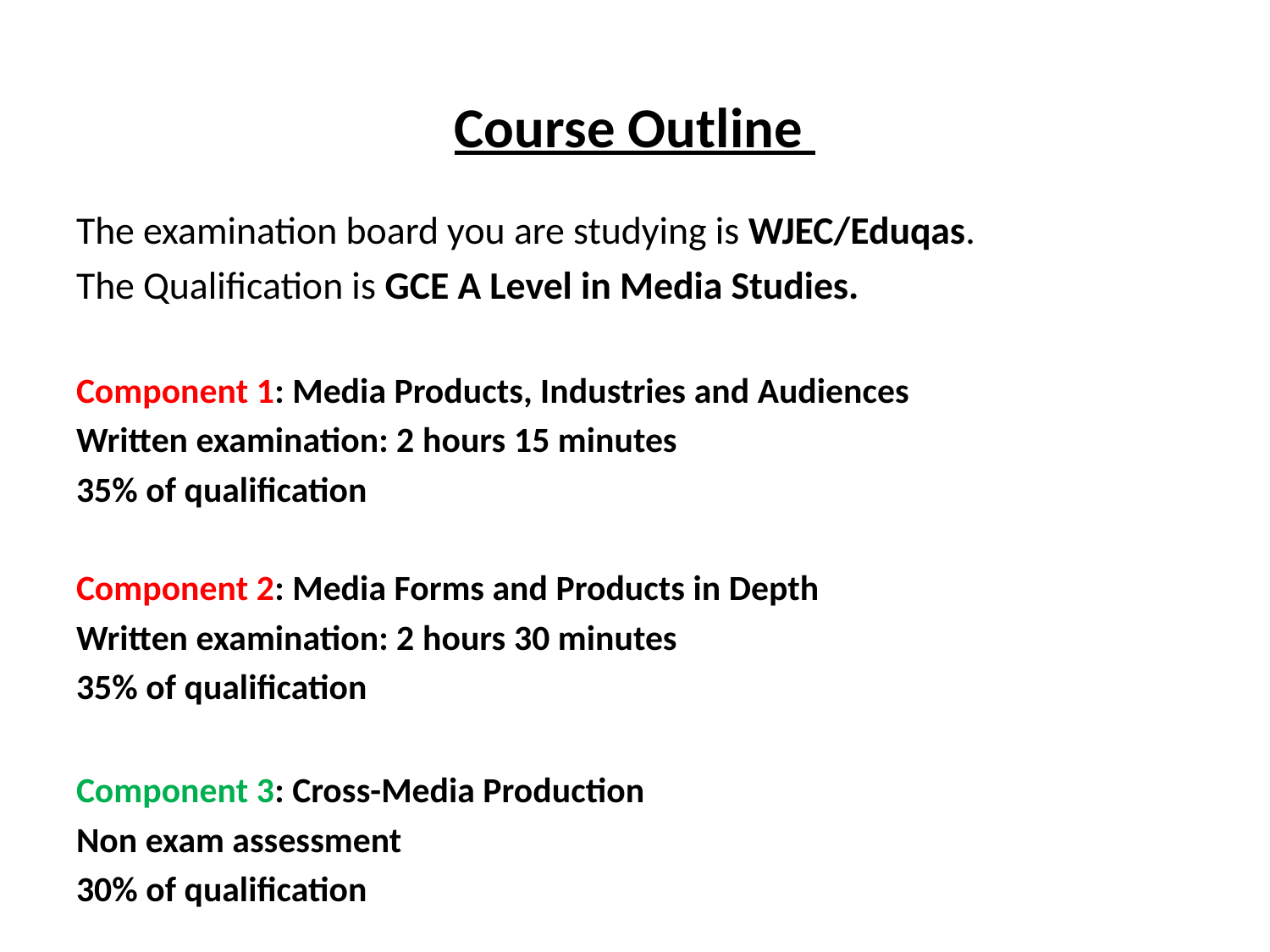

Course Outline

The examination board you are studying is WJEC/Eduqas.
The Qualification is GCE A Level in Media Studies.

Component 1: Media Products, Industries and Audiences
Written examination: 2 hours 15 minutes
35% of qualification

Component 2: Media Forms and Products in Depth
Written examination: 2 hours 30 minutes
35% of qualification

Component 3: Cross-Media Production
Non exam assessment
30% of qualification